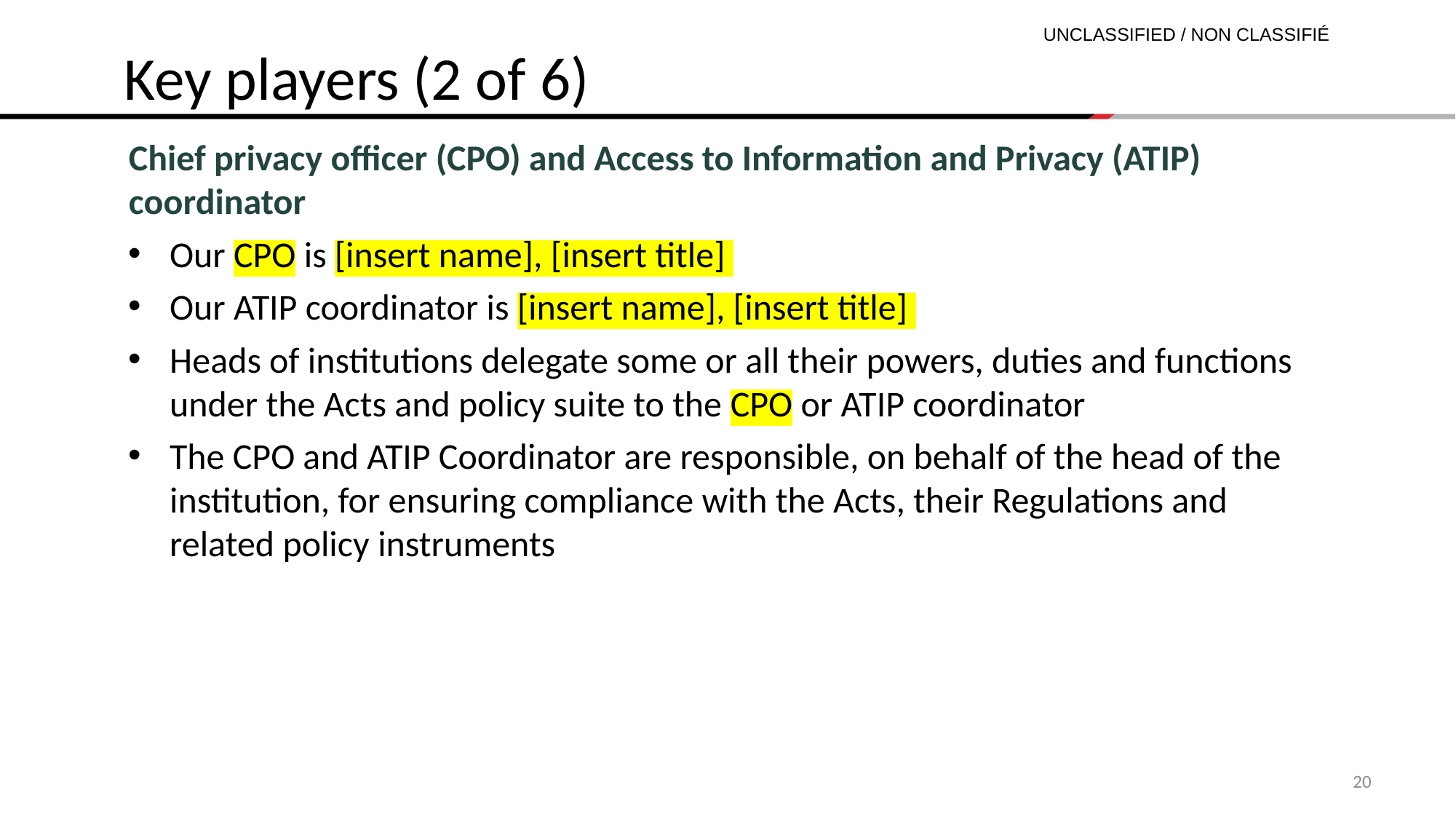

Key players (2 of 6)
Chief privacy officer (CPO) and Access to Information and Privacy (ATIP) coordinator
Our CPO is [insert name], [insert title]
Our ATIP coordinator is [insert name], [insert title]
Heads of institutions delegate some or all their powers, duties and functions under the Acts and policy suite to the CPO or ATIP coordinator
The CPO and ATIP Coordinator are responsible, on behalf of the head of the institution, for ensuring compliance with the Acts, their Regulations and related policy instruments
20